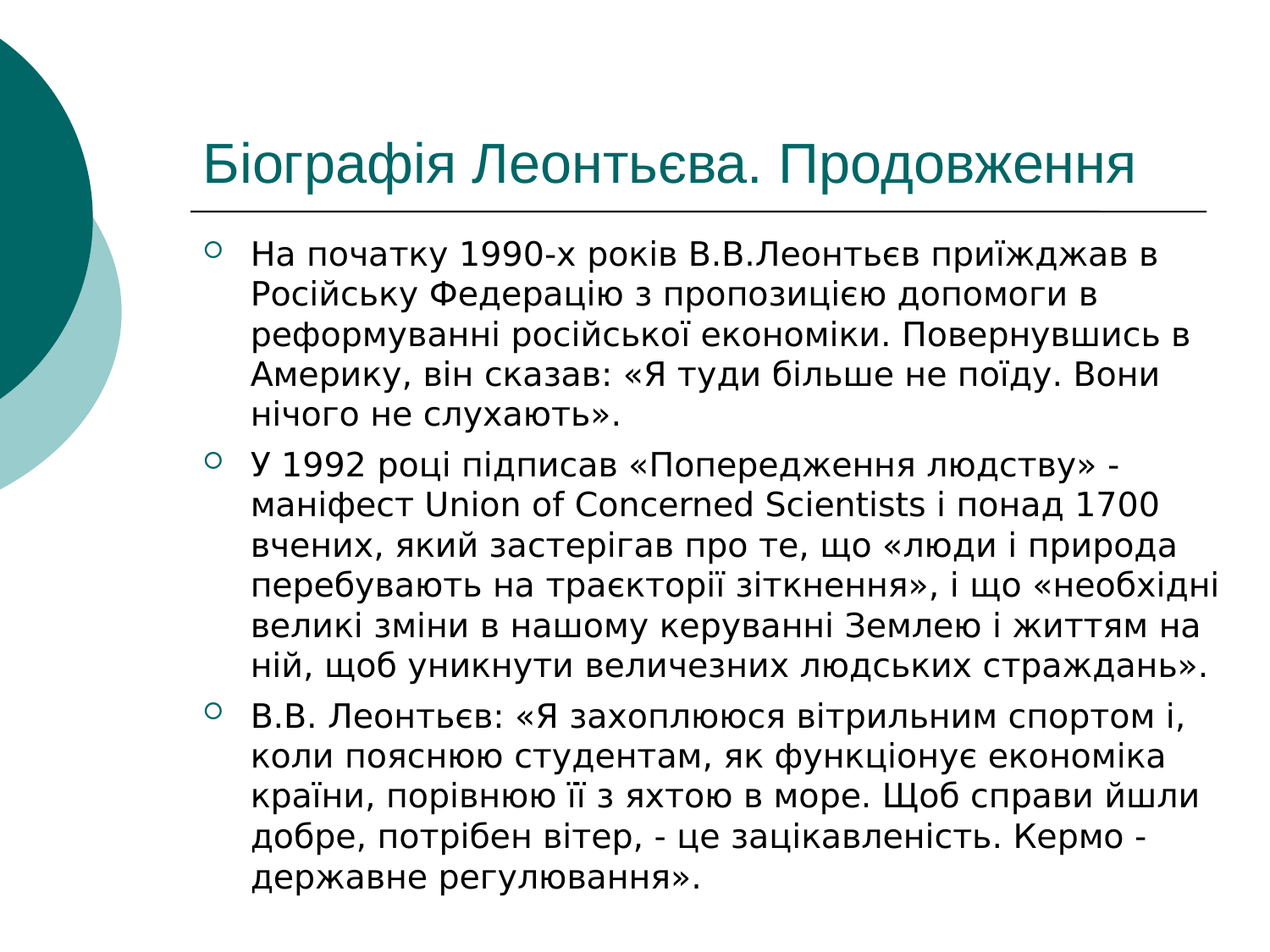

# Біографія Леонтьєва. Продовження
На початку 1990-х років В.В.Леонтьєв приїжджав в Російську Федерацію з пропозицією допомоги в реформуванні російської економіки. Повернувшись в Америку, він сказав: «Я туди більше не поїду. Вони нічого не слухають».
У 1992 році підписав «Попередження людству» - маніфест Union of Concerned Scientists і понад 1700 вчених, який застерігав про те, що «люди і природа перебувають на траєкторії зіткнення», і що «необхідні великі зміни в нашому керуванні Землею і життям на ній, щоб уникнути величезних людських страждань».
В.В. Леонтьєв: «Я захоплююся вітрильним спортом і, коли пояснюю студентам, як функціонує економіка країни, порівнюю її з яхтою в море. Щоб справи йшли добре, потрібен вітер, - це зацікавленість. Кермо - державне регулювання».